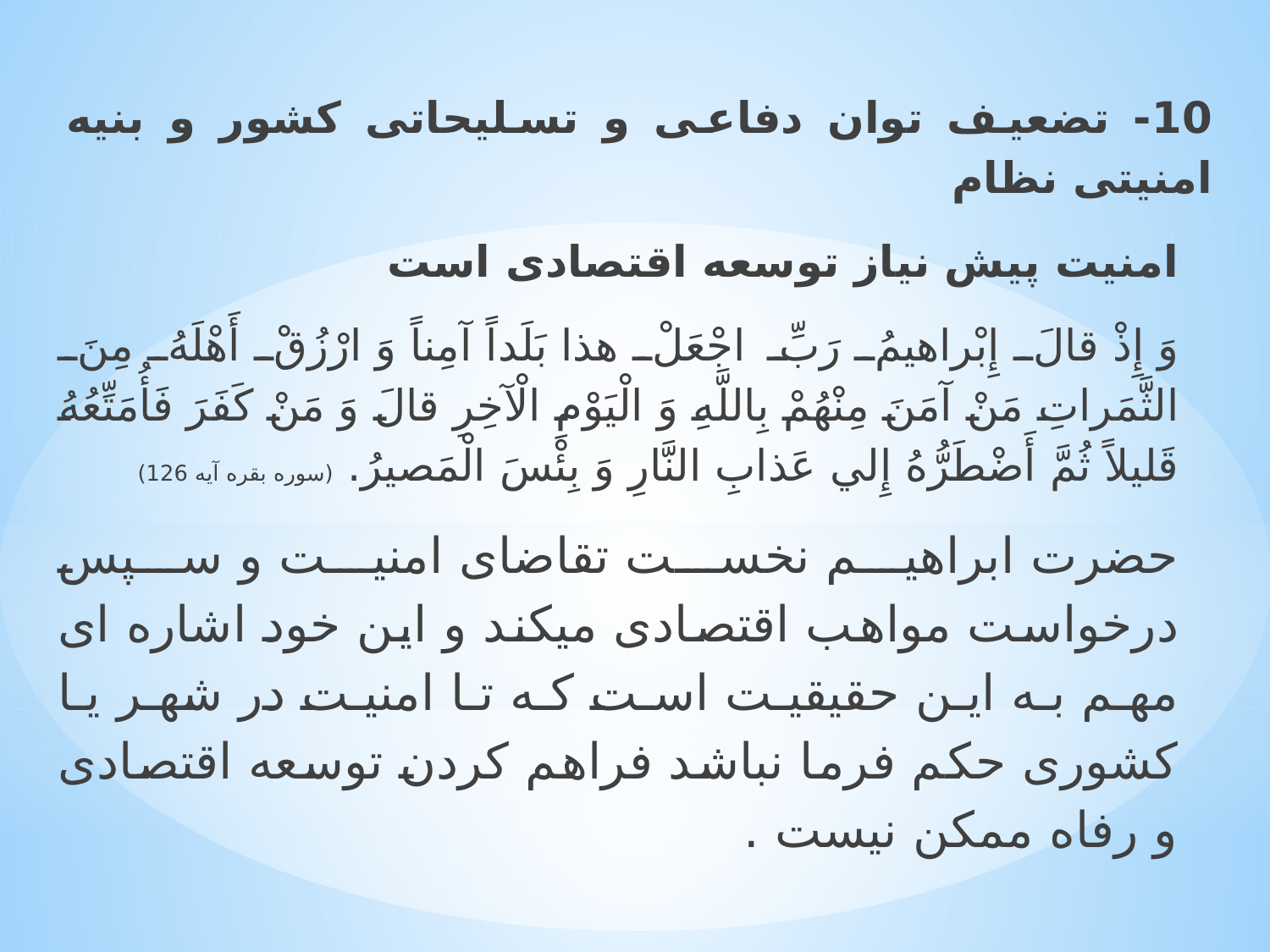

10- تضعیف توان دفاعی و تسلیحاتی کشور و بنیه امنیتی نظام
امنیت پیش نیاز توسعه اقتصادی است
وَ إِذْ قالَ إِبْراهيمُ رَبِّ اجْعَلْ هذا بَلَداً آمِناً وَ ارْزُقْ أَهْلَهُ مِنَ الثَّمَراتِ مَنْ آمَنَ مِنْهُمْ بِاللَّهِ وَ الْيَوْمِ الْآخِرِ قالَ وَ مَنْ کَفَرَ فَأُمَتِّعُهُ قَليلاً ثُمَّ أَضْطَرُّهُ إِلي‏ عَذابِ النَّارِ وَ بِئْسَ الْمَصيرُ. (سوره بقره آیه 126)
حضرت ابراهیم نخست تقاضای امنیت و سپس درخواست مواهب اقتصادی میکند و این خود اشاره ای مهم به این حقیقیت است که تا امنیت در شهر یا کشوری حکم فرما نباشد فراهم کردن توسعه اقتصادی و رفاه ممکن نیست .